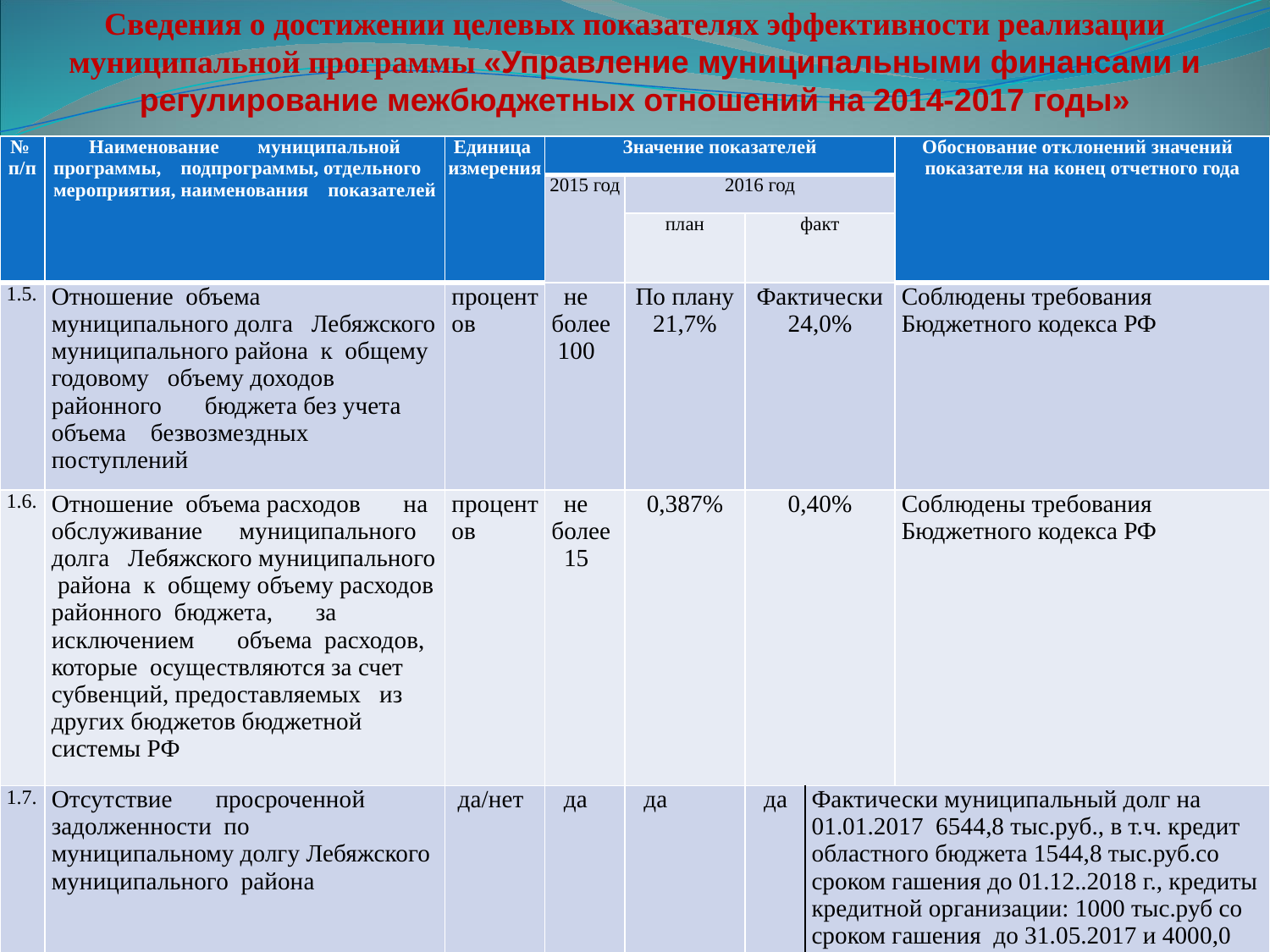

Сведения о достижении целевых показателях эффективности реализации
муниципальной программы «Управление муниципальными финансами и регулирование межбюджетных отношений на 2014-2017 годы»

| № п/п | Наименование муниципальной программы, подпрограммы, отдельного мероприятия, наименования показателей | Единица измерения | Значение показателей |  |  |  | Обоснование отклонений значений показателя на конец отчетного года |
| --- | --- | --- | --- | --- | --- | --- | --- |
|  |  |  | 2015 год | 2016 год |  |  |  |
|  |  |  |  | план | факт |  |  |
| 1.5. | Отношение объема муниципального долга Лебяжского муниципального района к общему годовому объему доходов районного бюджета без учета объема безвозмездных поступлений | процентов | не более 100 | По плану 21,7% | Фактически 24,0% |  | Соблюдены требования Бюджетного кодекса РФ |
| 1.6. | Отношение объема расходов на обслуживание муниципального долга Лебяжского муниципального района к общему объему расходов районного бюджета, за исключением объема расходов, которые осуществляются за счет субвенций, предоставляемых из других бюджетов бюджетной системы РФ | процентов | не более 15 | 0,387% | 0,40% |  | Соблюдены требования Бюджетного кодекса РФ |
| 1.7. | Отсутствие просроченной задолженности по муниципальному долгу Лебяжского муниципального района | да/нет | да | да | да | Фактически муниципальный долг на 01.01.2017 6544,8 тыс.руб., в т.ч. кредит областного бюджета 1544,8 тыс.руб.со сроком гашения до 01.12..2018 г., кредиты кредитной организации: 1000 тыс.руб со сроком гашения до 31.05.2017 и 4000,0 тыс.руб. со сроком гашения до 10.09.2017г. |  |
| 1.8. | Составление годового отчета об исполнении районного бюджета в установленный срок | да/нет | да | да | да |  |  |
55